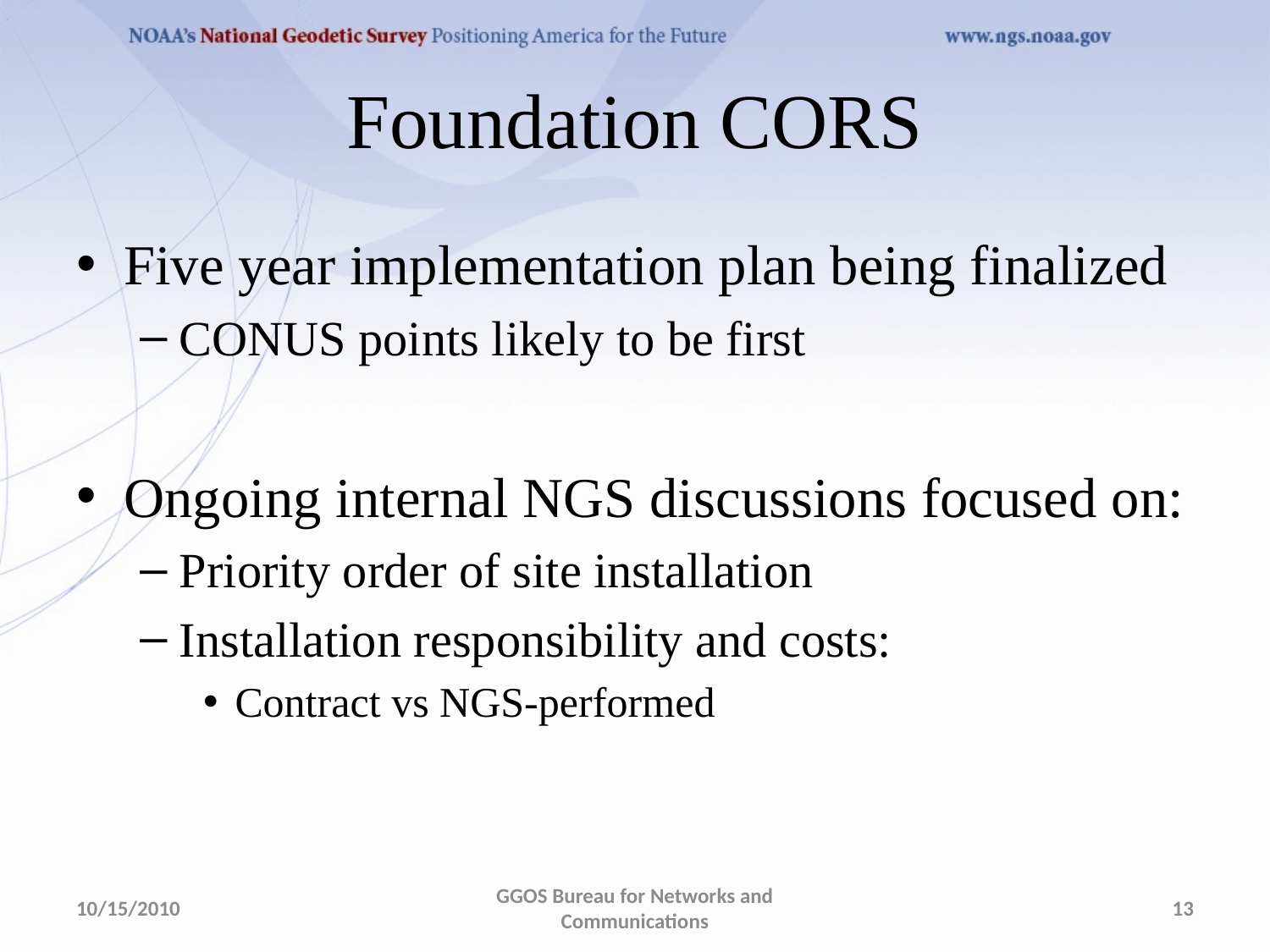

# Foundation CORS
Five year implementation plan being finalized
CONUS points likely to be first

Ongoing internal NGS discussions focused on:
Priority order of site installation
Installation responsibility and costs:
Contract vs NGS-performed

10/15/2010
GGOS Bureau for Networks and Communications
13